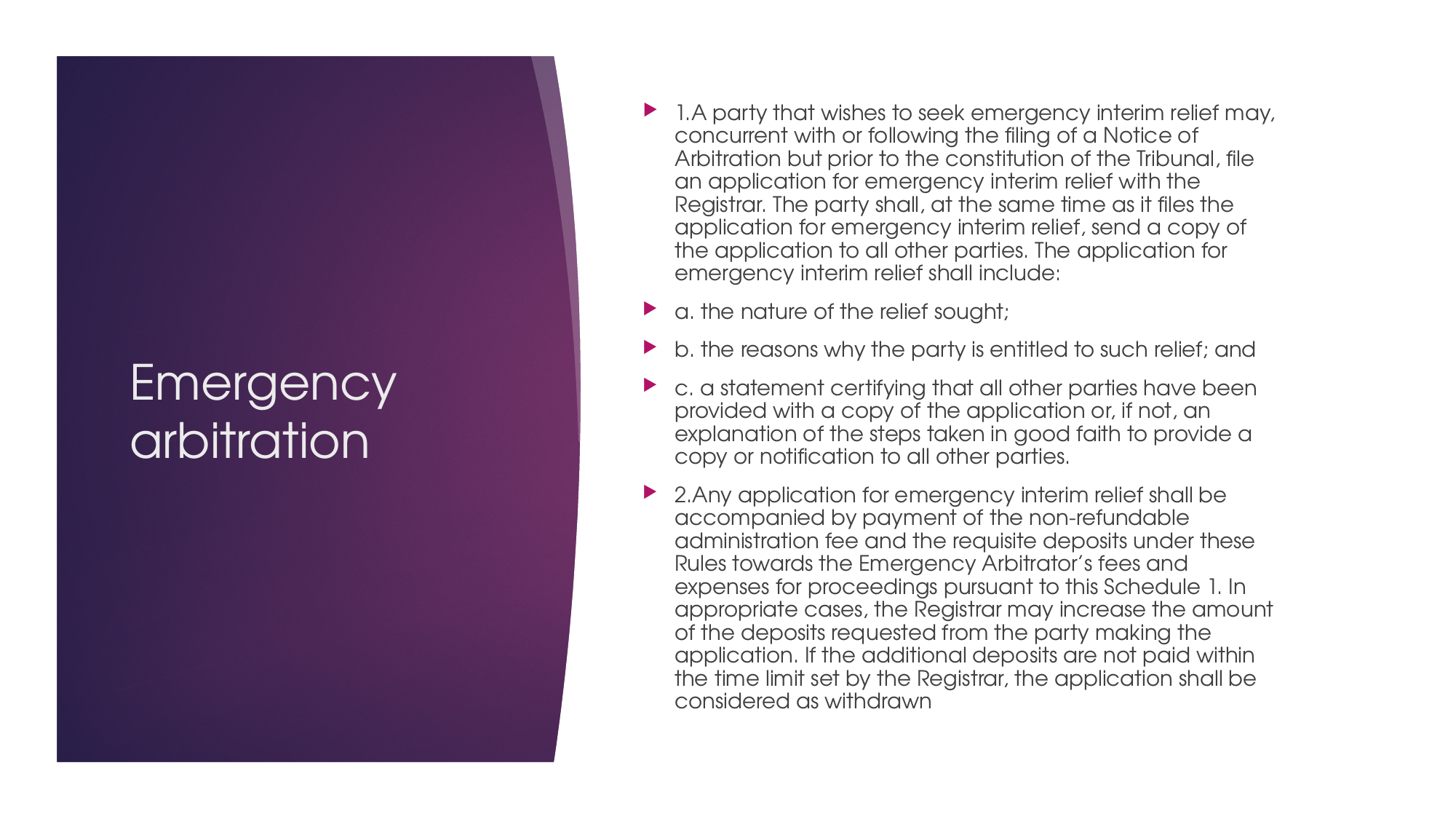

1.A party that wishes to seek emergency interim relief may, concurrent with or following the filing of a Notice of Arbitration but prior to the constitution of the Tribunal, file an application for emergency interim relief with the Registrar. The party shall, at the same time as it files the application for emergency interim relief, send a copy of the application to all other parties. The application for emergency interim relief shall include:
a. the nature of the relief sought;
b. the reasons why the party is entitled to such relief; and
c. a statement certifying that all other parties have been provided with a copy of the application or, if not, an explanation of the steps taken in good faith to provide a copy or notification to all other parties.
2.Any application for emergency interim relief shall be accompanied by payment of the non-refundable administration fee and the requisite deposits under these Rules towards the Emergency Arbitrator’s fees and expenses for proceedings pursuant to this Schedule 1. In appropriate cases, the Registrar may increase the amount of the deposits requested from the party making the application. If the additional deposits are not paid within the time limit set by the Registrar, the application shall be considered as withdrawn
Emergency arbitration